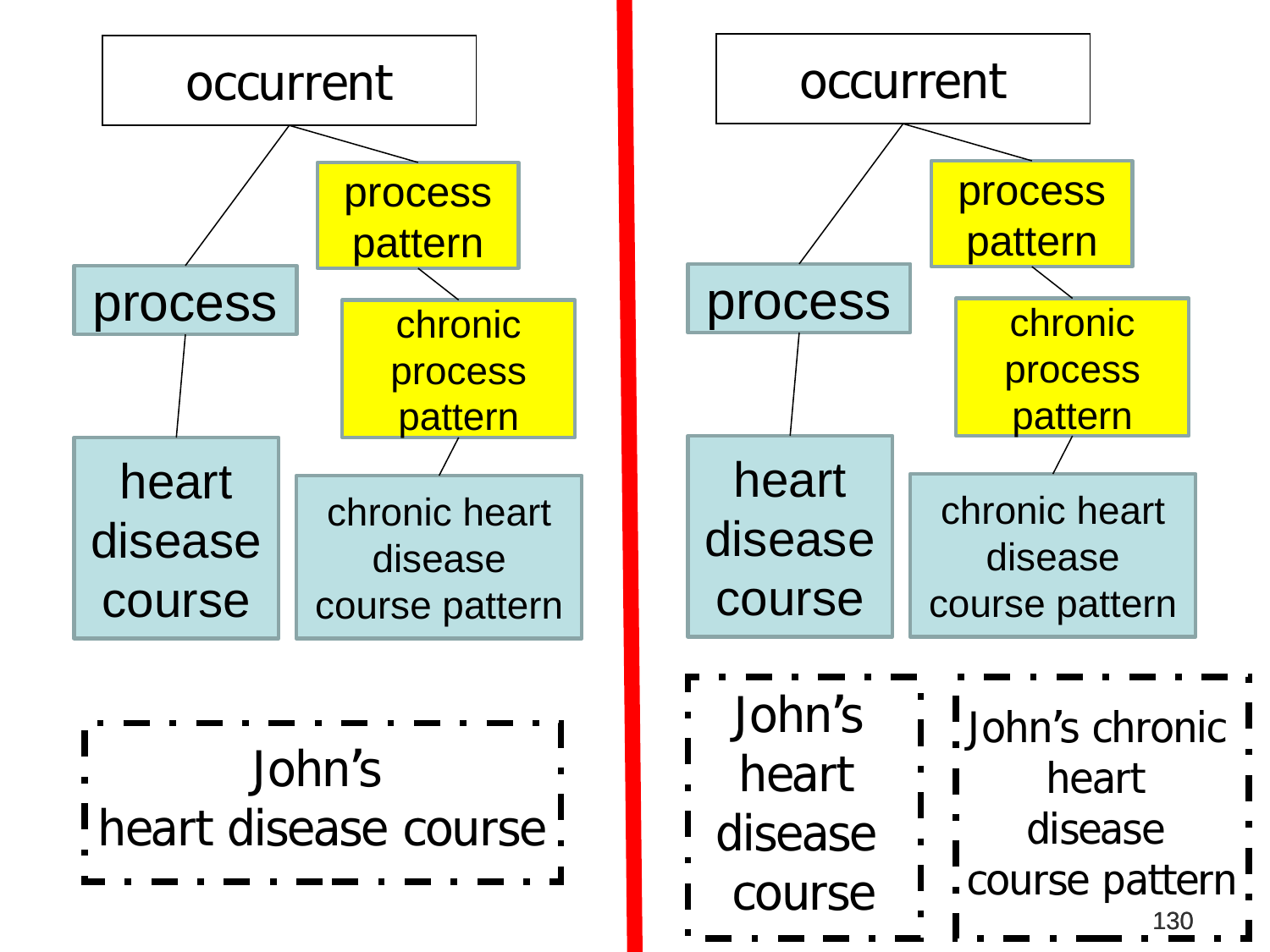

occurrent

occurrent

process pattern
process pattern
process
process
chronic process pattern
chronic process pattern
heart disease course
heart disease course
chronic heart disease course pattern
chronic heart disease course pattern
John’s
heart
disease
course

John’s chronic
heart
disease
course pattern

John’s
heart disease course

130
130